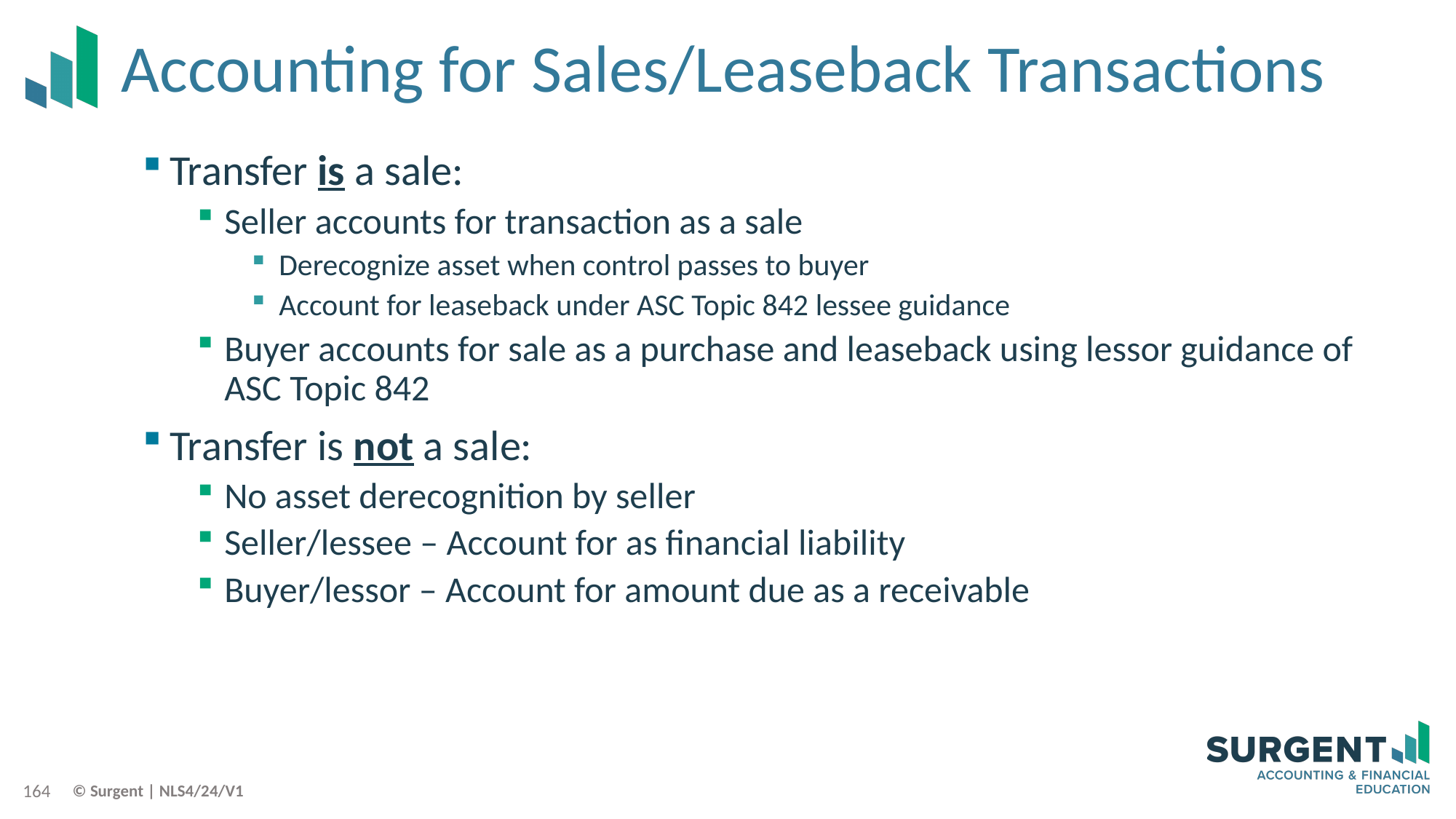

# Accounting for Sales/Leaseback Transactions
Transfer is a sale:
Seller accounts for transaction as a sale
Derecognize asset when control passes to buyer
Account for leaseback under ASC Topic 842 lessee guidance
Buyer accounts for sale as a purchase and leaseback using lessor guidance of ASC Topic 842
Transfer is not a sale:
No asset derecognition by seller
Seller/lessee – Account for as financial liability
Buyer/lessor – Account for amount due as a receivable
164
© Surgent | NLS4/24/V1